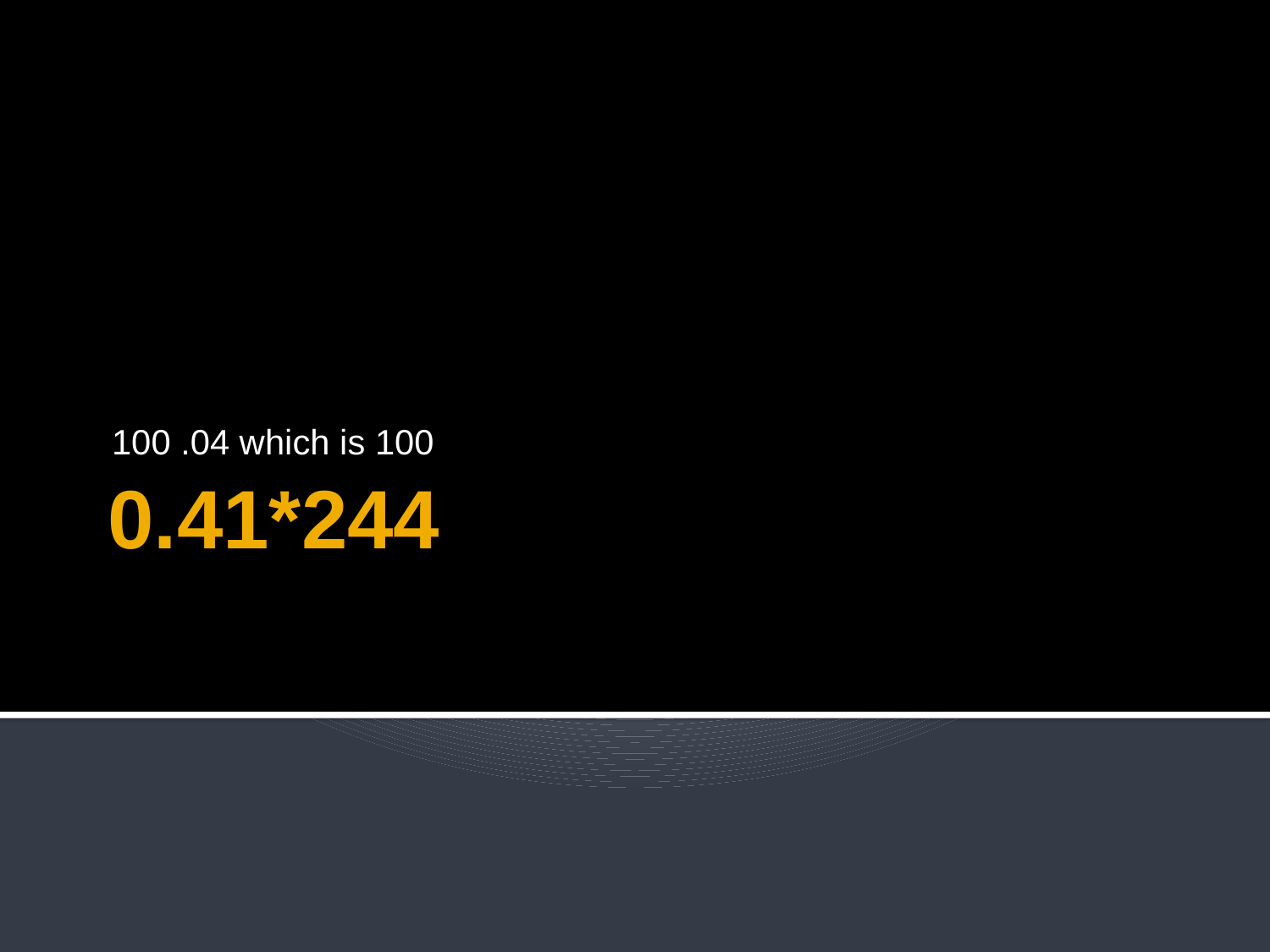

100 .04 which is 100
# 0.41*244